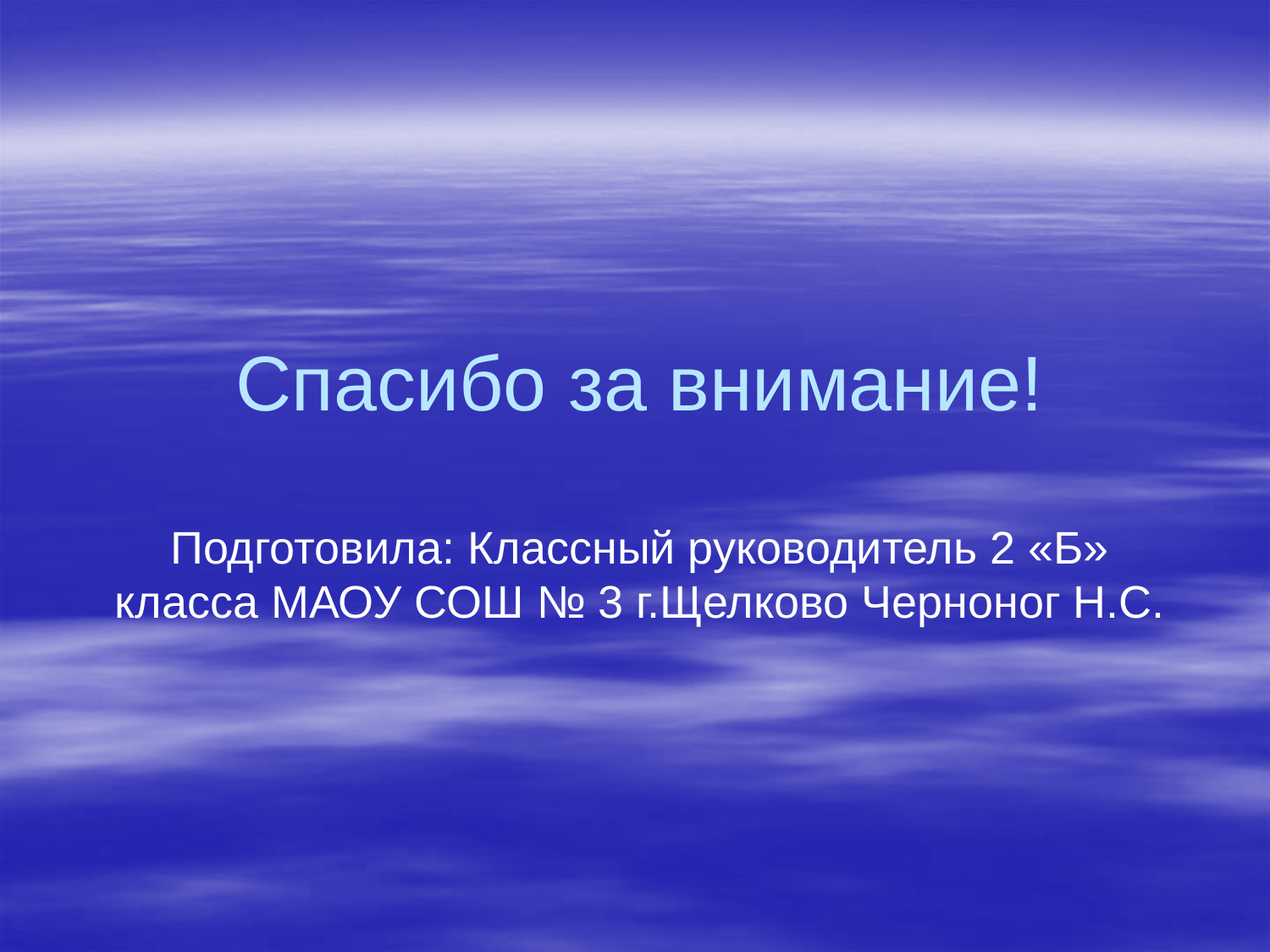

# Спасибо за внимание!
Подготовила: Классный руководитель 2 «Б» класса МАОУ СОШ № 3 г.Щелково Черноног Н.С.